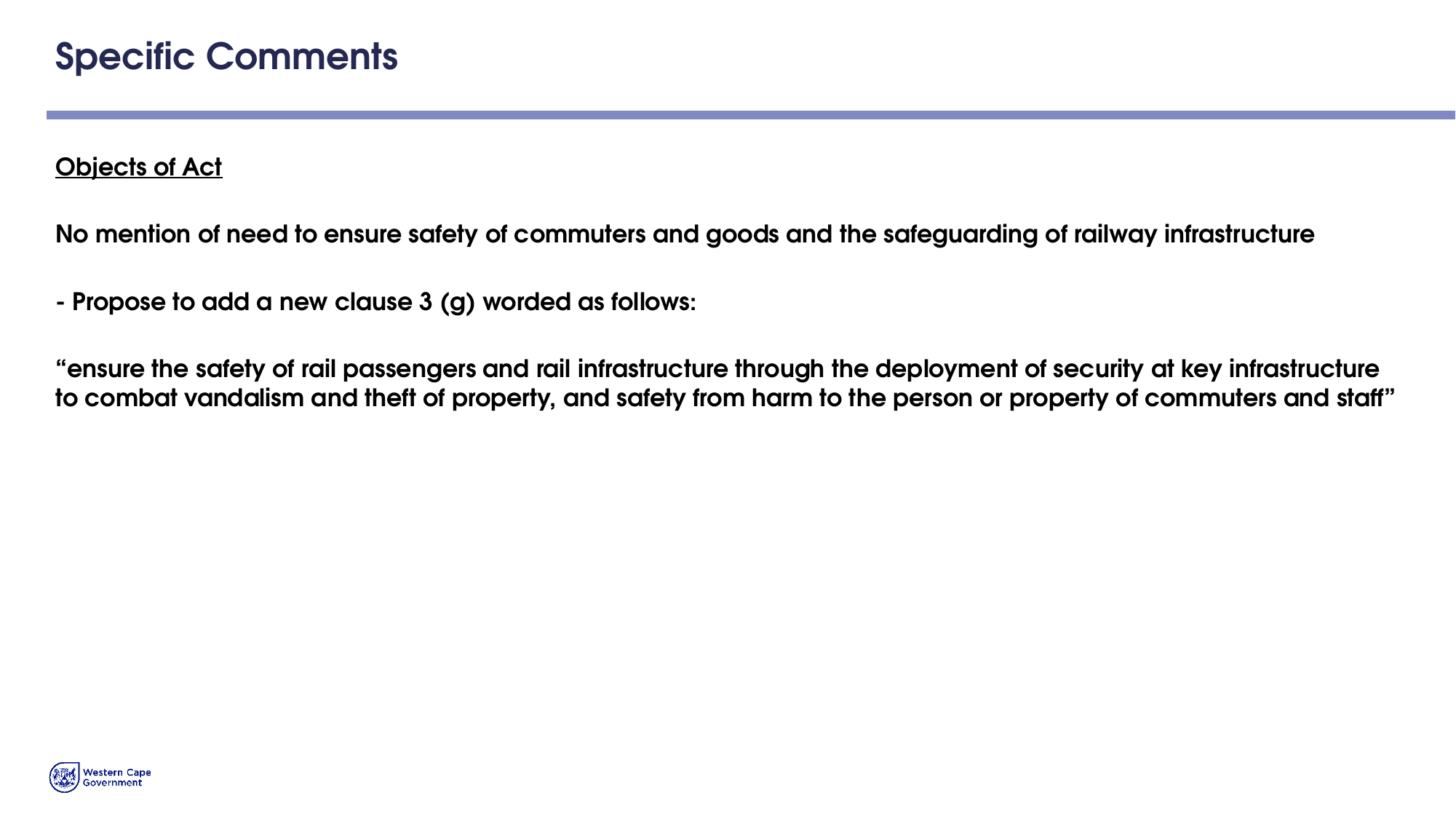

# Specific Comments
Objects of Act

No mention of need to ensure safety of commuters and goods and the safeguarding of railway infrastructure

- Propose to add a new clause 3 (g) worded as follows:

“ensure the safety of rail passengers and rail infrastructure through the deployment of security at key infrastructure to combat vandalism and theft of property, and safety from harm to the person or property of commuters and staff”